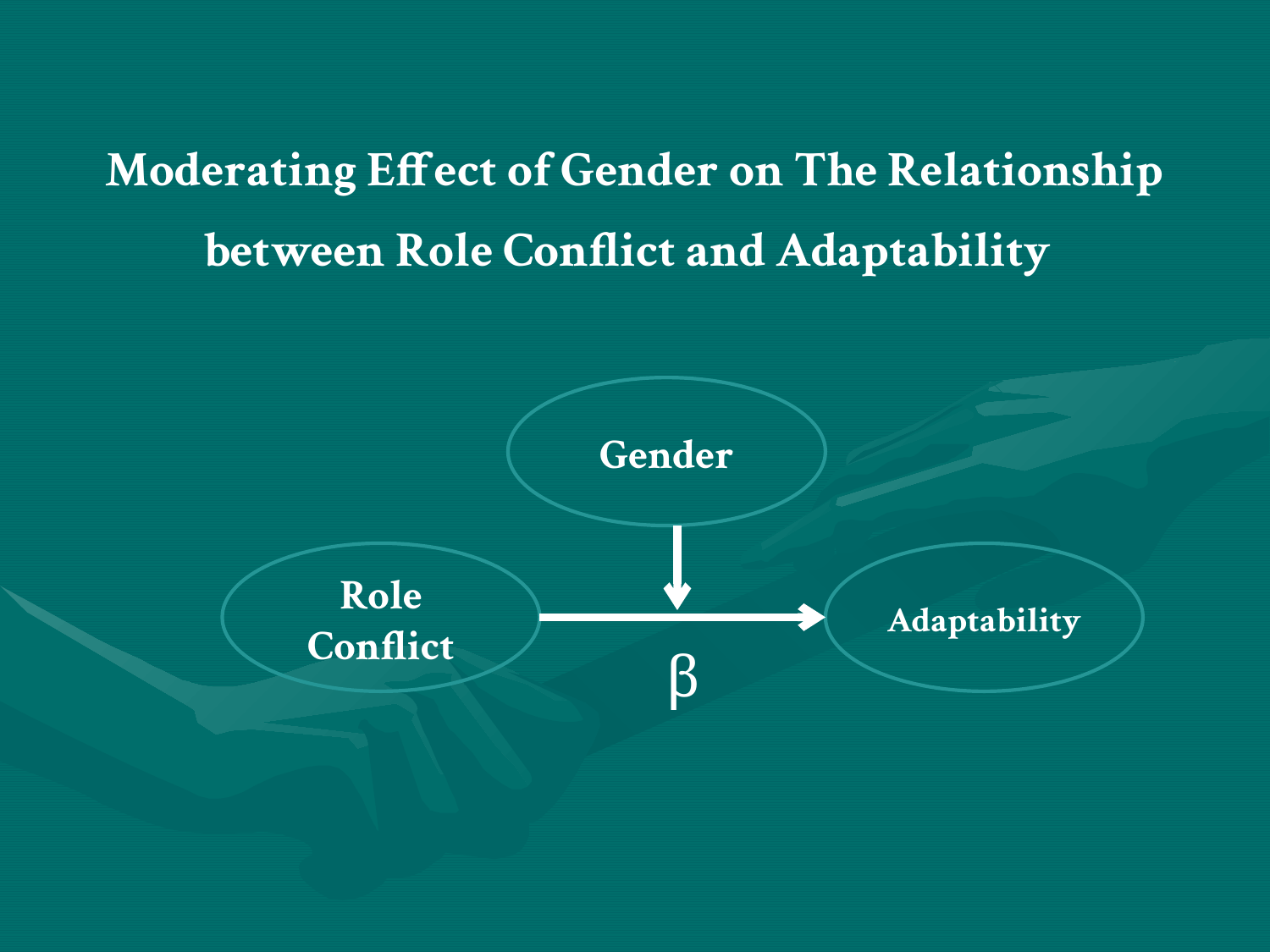

Moderating Effect of Gender on The Relationship between Role Conflict and Adaptability
Gender
Role Conflict
Adaptability
β